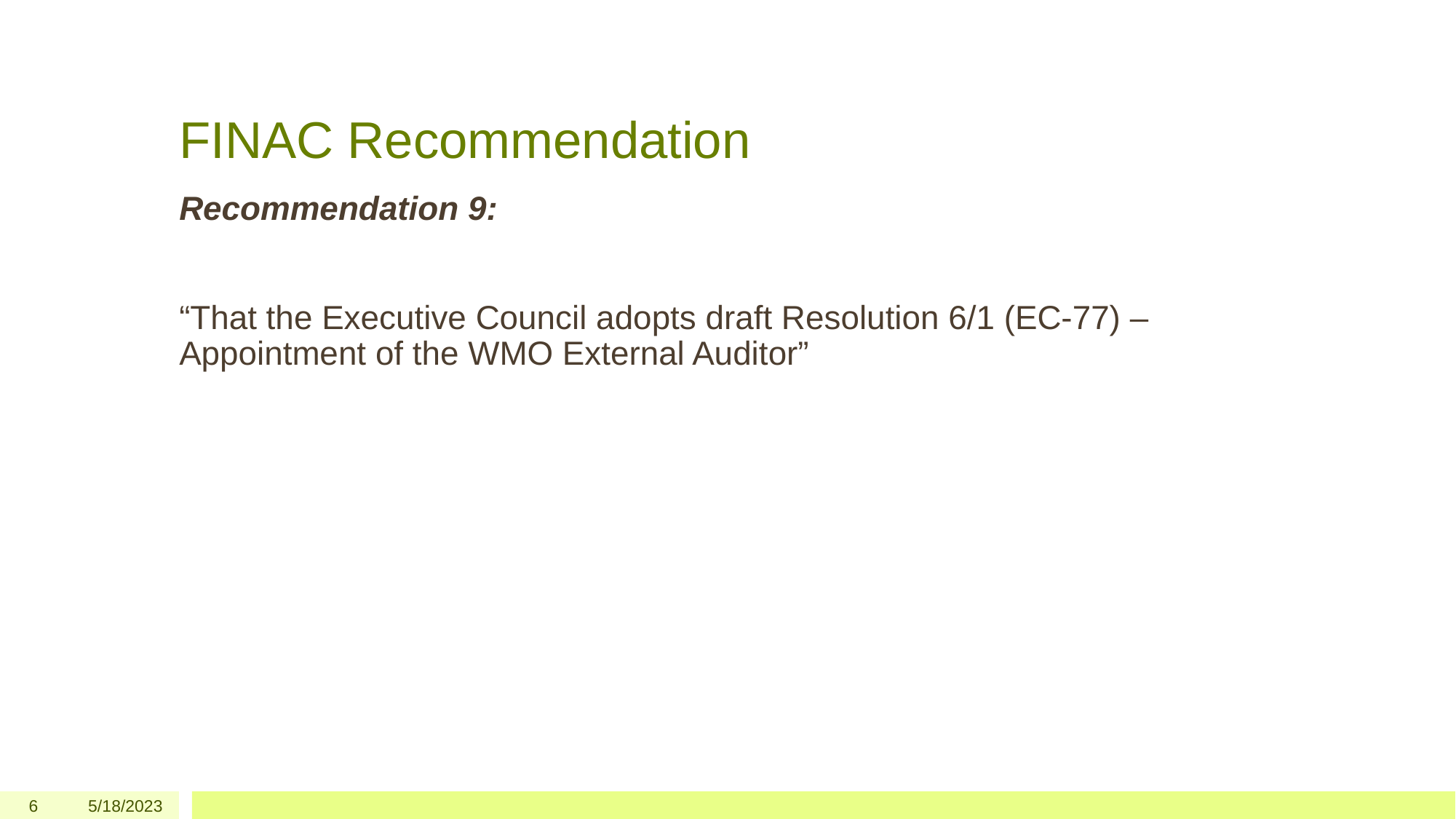

# FINAC Recommendation
Recommendation 9:

“That the Executive Council adopts draft Resolution 6/1 (EC-77) – Appointment of the WMO External Auditor”
6
5/18/2023